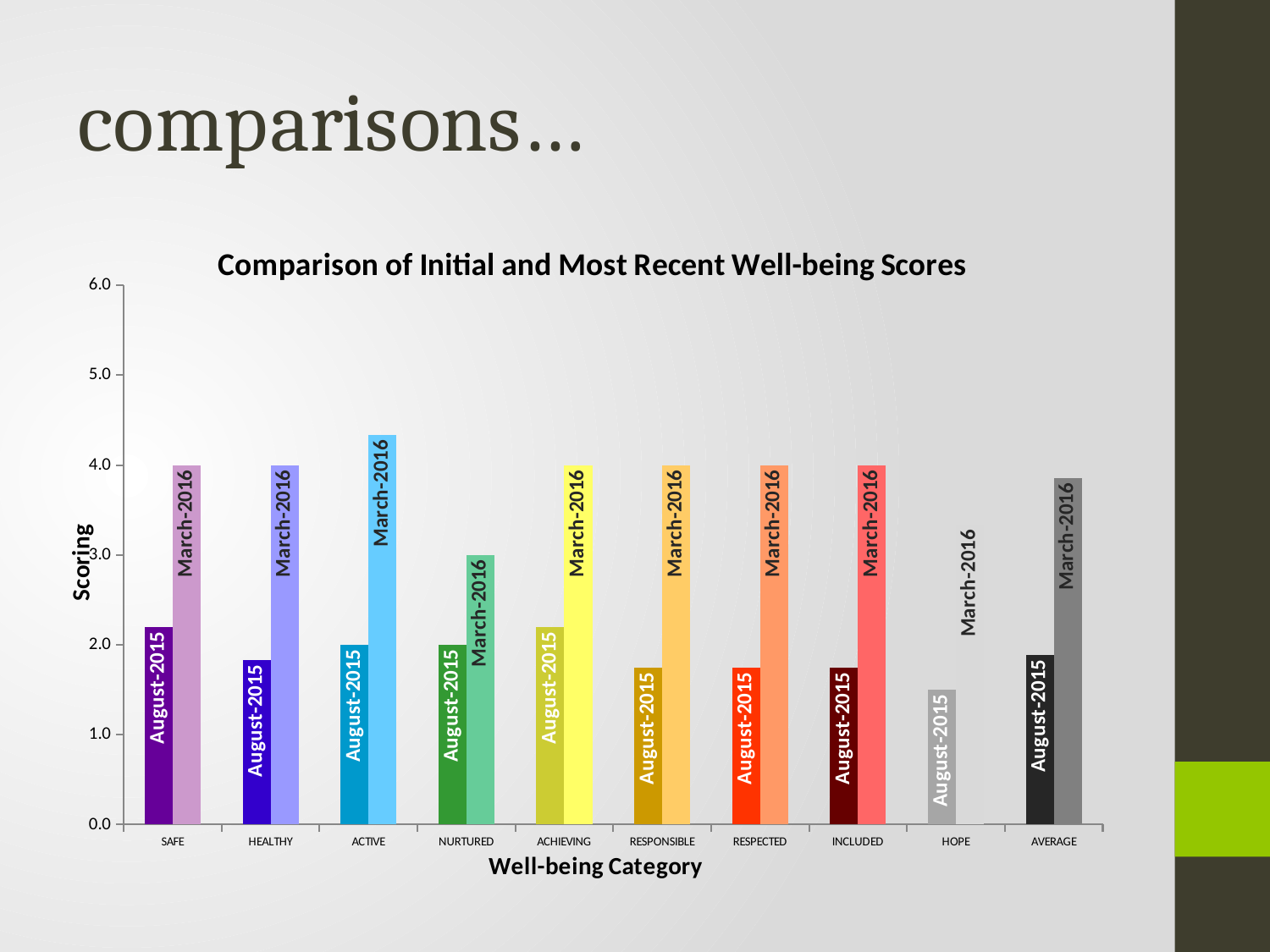

# comparisons…

### Chart: Comparison of Initial and Most Recent Well-being Scores

| Category | August-2015 | March-2016 |
|---|---|---|
| SAFE | 2.2 | 4.0 |
| HEALTHY | 1.8333333333333333 | 4.0 |
| ACTIVE | 2.0 | 4.333333333333334 |
| NURTURED | 2.0 | 3.0 |
| ACHIEVING | 2.2 | 4.0 |
| RESPONSIBLE | 1.7500000000000002 | 4.0 |
| RESPECTED | 1.7500000000000002 | 4.0 |
| INCLUDED | 1.7500000000000002 | 4.0 |
| HOPE | 1.5 | 3.3333333333333335 |
| AVERAGE | 1.887037037037037 | 3.851851851851851 |